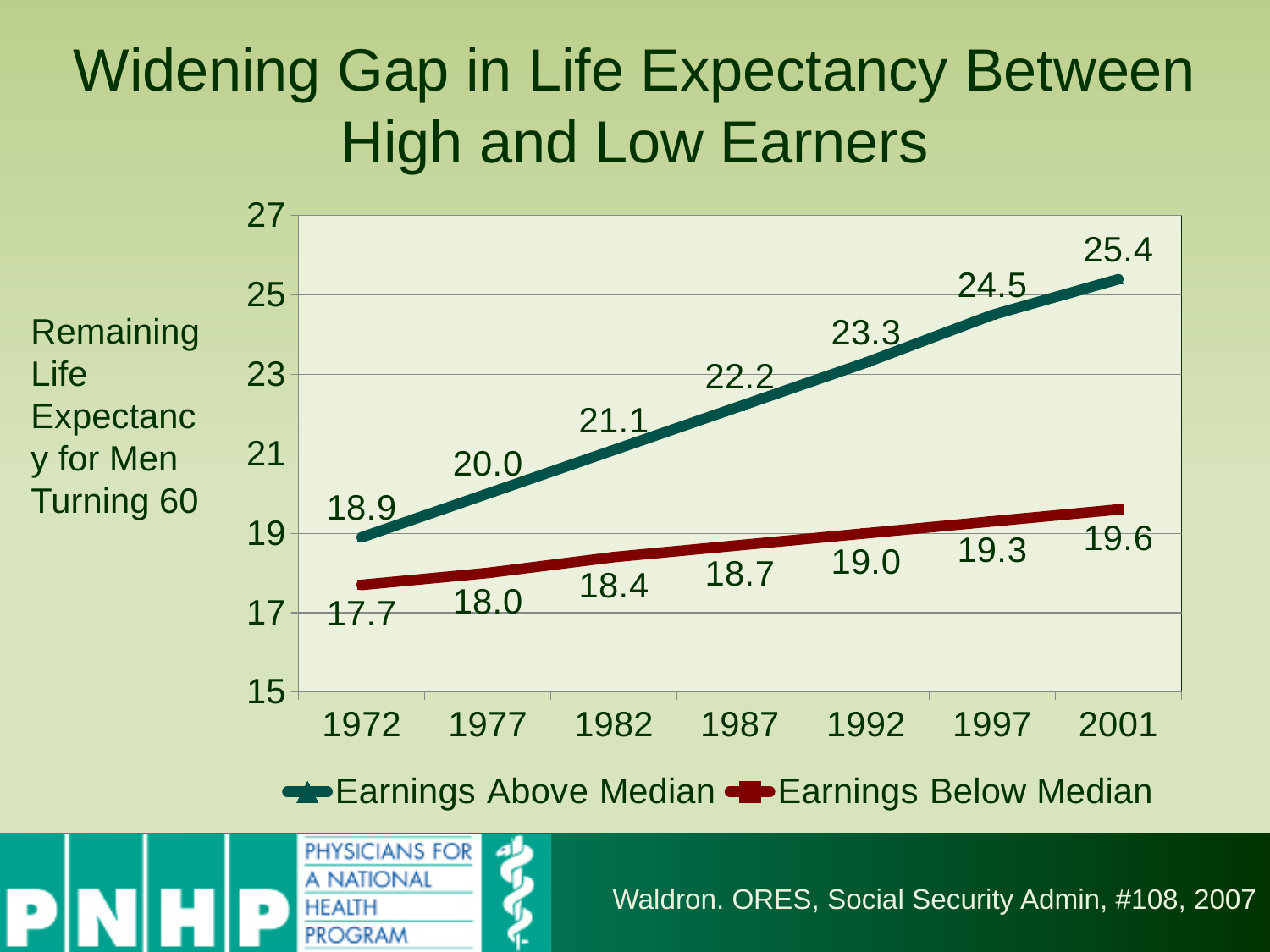

# Widening Gap in Life Expectancy Between High and Low Earners

### Chart

| Category | Earnings Above Median | Earnings Below Median |
|---|---|---|
| 1972 | 18.9 | 17.7 |
| 1977 | 20.0 | 18.0 |
| 1982 | 21.1 | 18.4 |
| 1987 | 22.2 | 18.7 |
| 1992 | 23.3 | 19.0 |
| 1997 | 24.5 | 19.3 |
| 2001 | 25.4 | 19.6 |
Remaining Life Expectancy for Men Turning 60
Waldron. ORES, Social Security Admin, #108, 2007